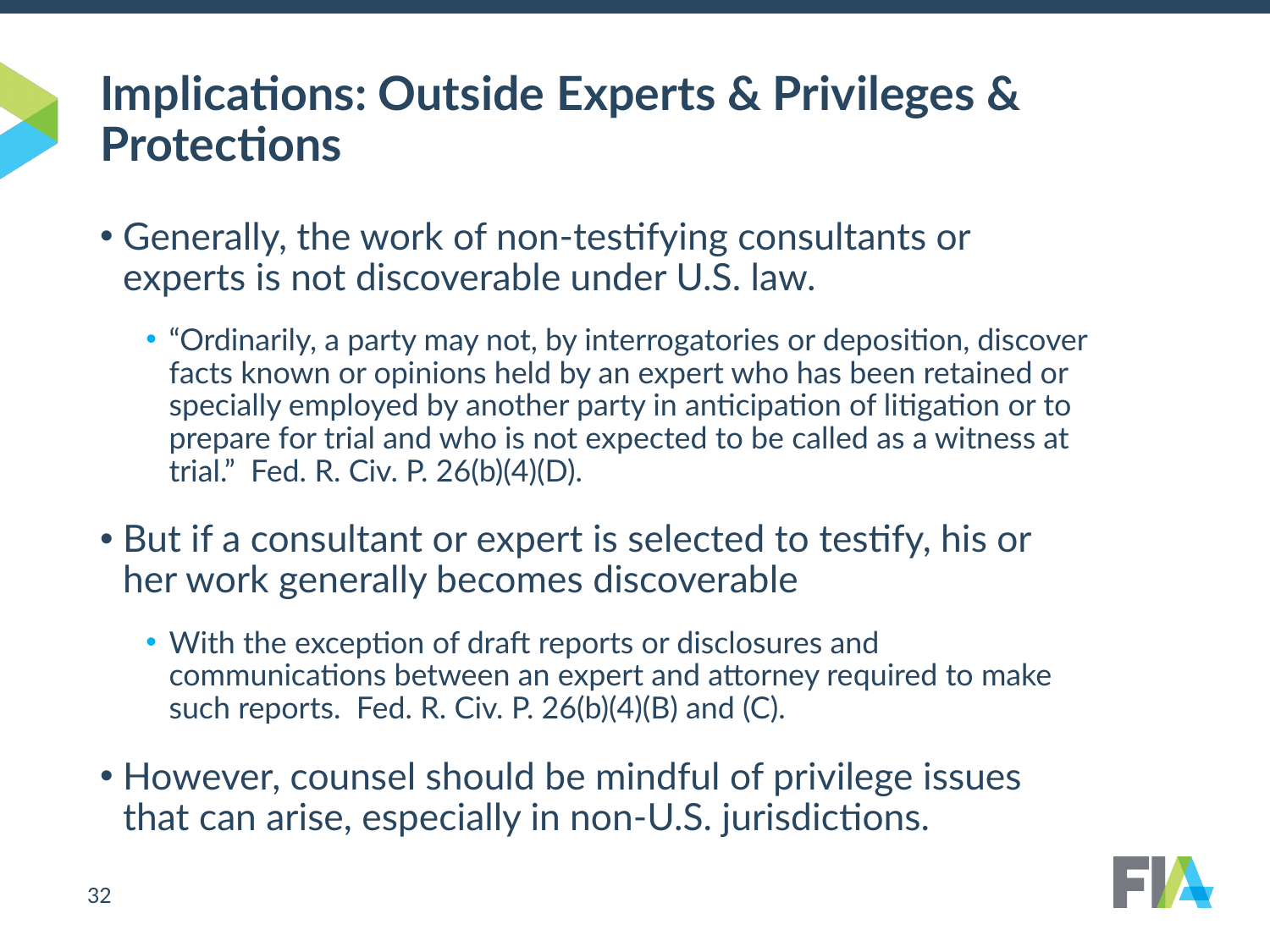

# Implications: Outside Experts & Privileges & Protections
Generally, the work of non-testifying consultants or experts is not discoverable under U.S. law.
“Ordinarily, a party may not, by interrogatories or deposition, discover facts known or opinions held by an expert who has been retained or specially employed by another party in anticipation of litigation or to prepare for trial and who is not expected to be called as a witness at trial.”  Fed. R. Civ. P. 26(b)(4)(D).
But if a consultant or expert is selected to testify, his or her work generally becomes discoverable
With the exception of draft reports or disclosures and communications between an expert and attorney required to make such reports.  Fed. R. Civ. P. 26(b)(4)(B) and (C).
However, counsel should be mindful of privilege issues that can arise, especially in non-U.S. jurisdictions.